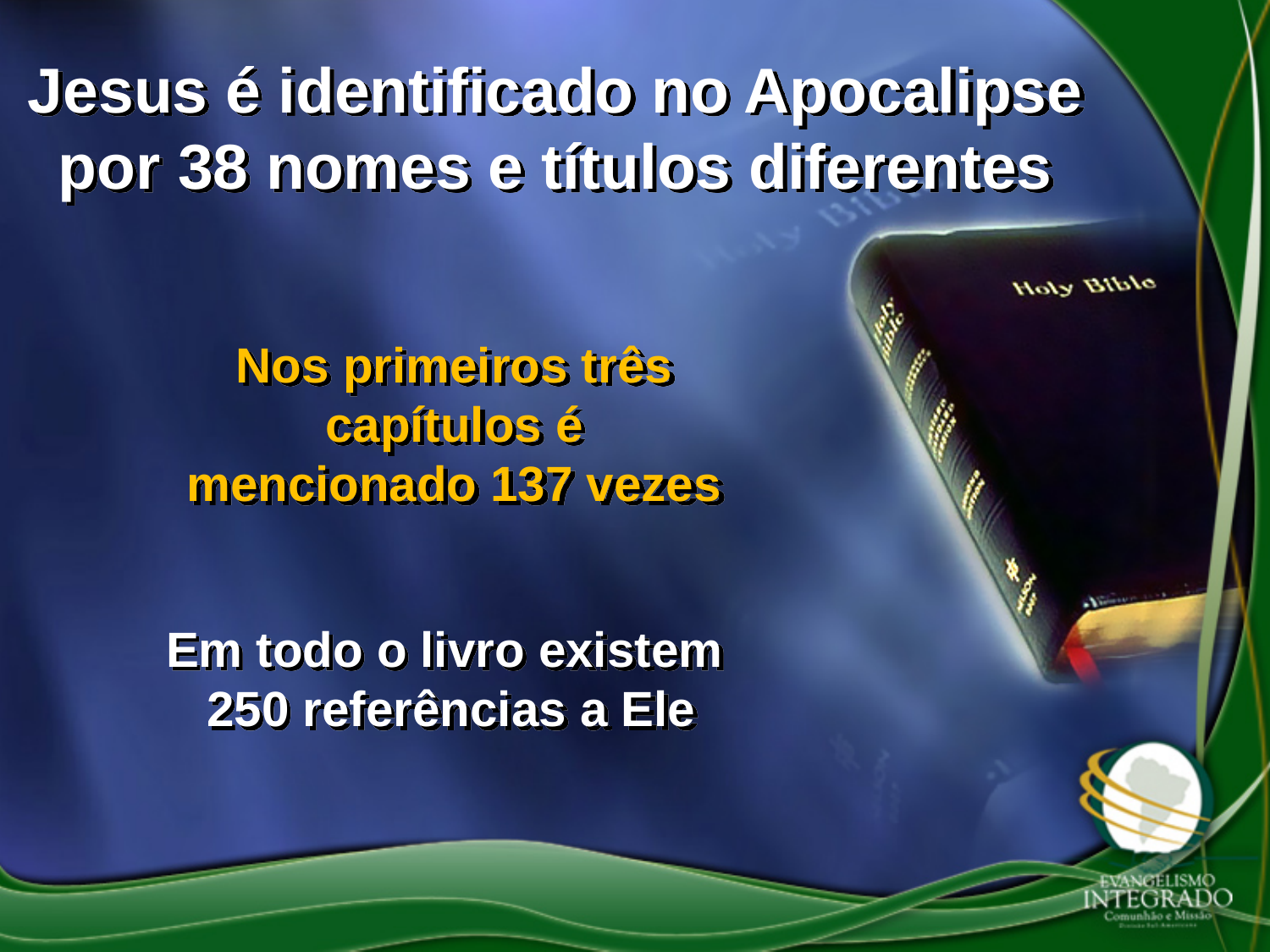

Jesus é identificado no Apocalipse por 38 nomes e títulos diferentes
Nos primeiros três capítulos é mencionado 137 vezes
Em todo o livro existem
250 referências a Ele